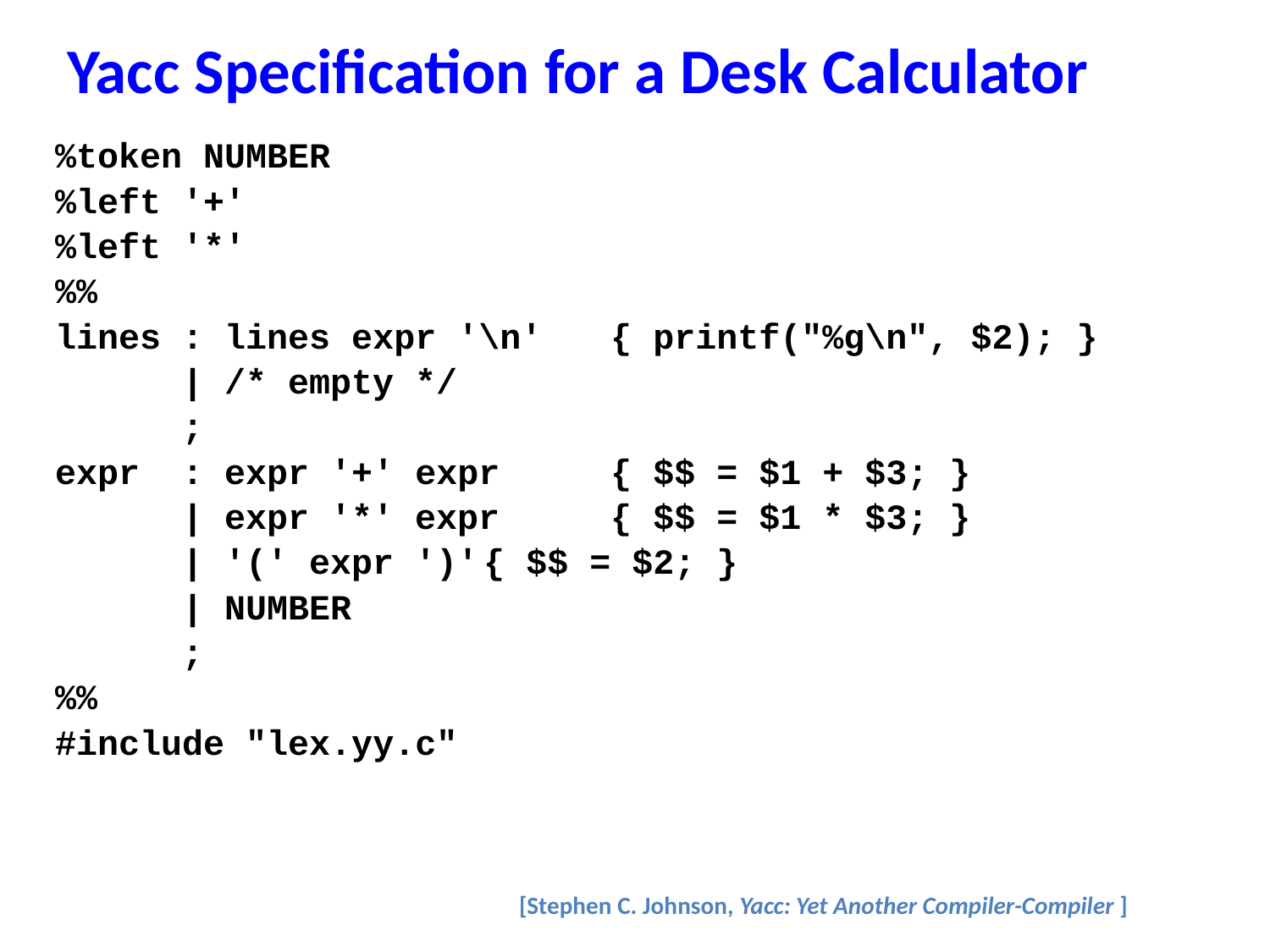

# Yacc Specification for a Desk Calculator
%token NUMBER
%left '+'
%left '*'
%%
lines : lines expr '\n'	{ printf("%g\n", $2); }
      | /* empty */
      ;
expr  : expr '+' expr	{ $$ = $1 + $3; }
      | expr '*' expr	{ $$ = $1 * $3; }
      | '(' expr ')'	{ $$ = $2; }
      | NUMBER
      ;
%%
#include "lex.yy.c"
[Stephen C. Johnson, Yacc: Yet Another Compiler-Compiler ]